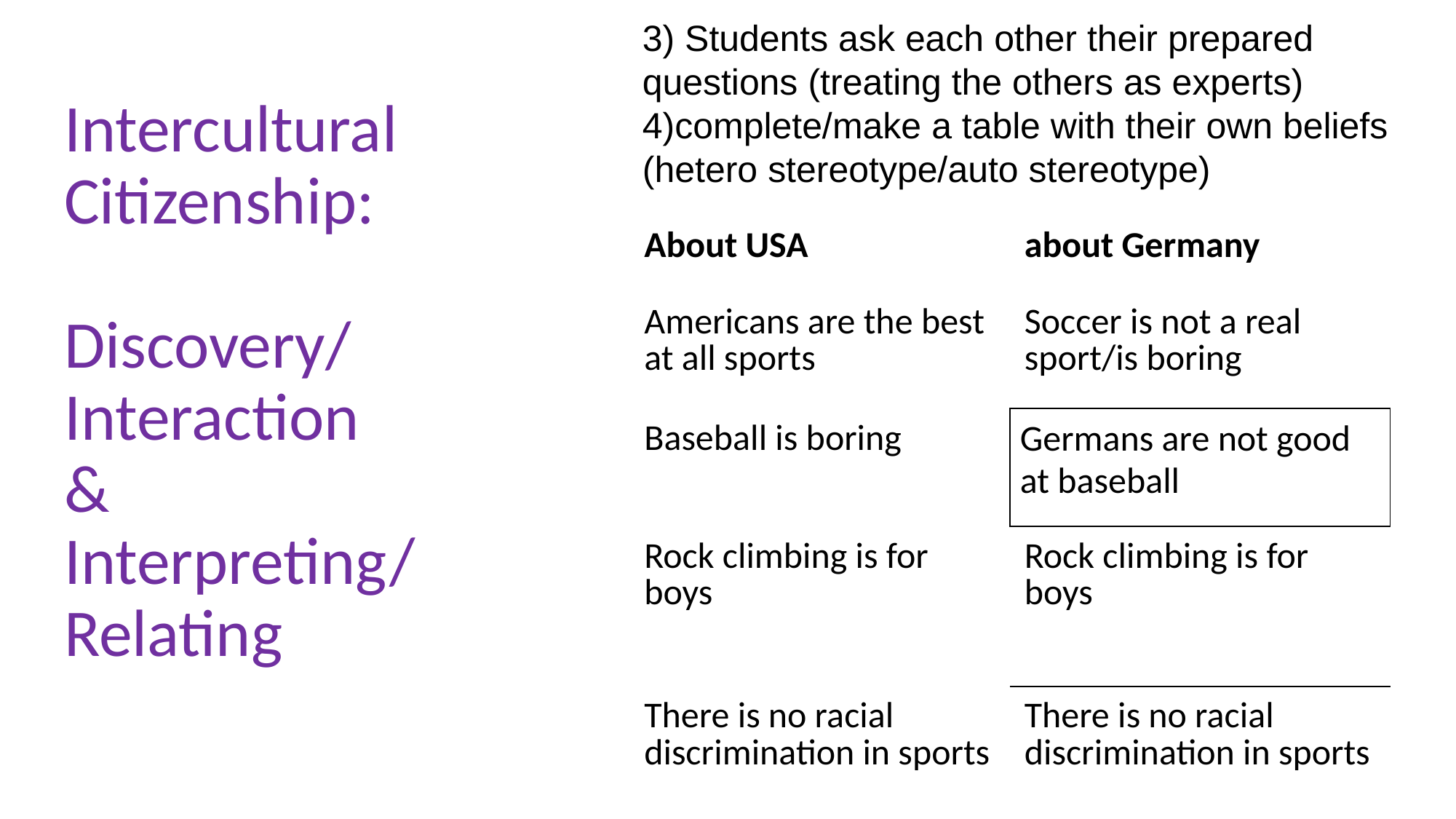

3) Students ask each other their prepared questions (treating the others as experts) 4)complete/make a table with their own beliefs (hetero stereotype/auto stereotype)
# Intercultural Citizenship:

Discovery/ Interaction
&
Interpreting/
Relating
| About USA | about Germany |
| --- | --- |
| Americans are the best at all sports | Soccer is not a real sport/is boring |
| Baseball is boring | Germans are not good at baseball |
| Rock climbing is for boys | Rock climbing is for boys |
| There is no racial discrimination in sports | There is no racial discrimination in sports |